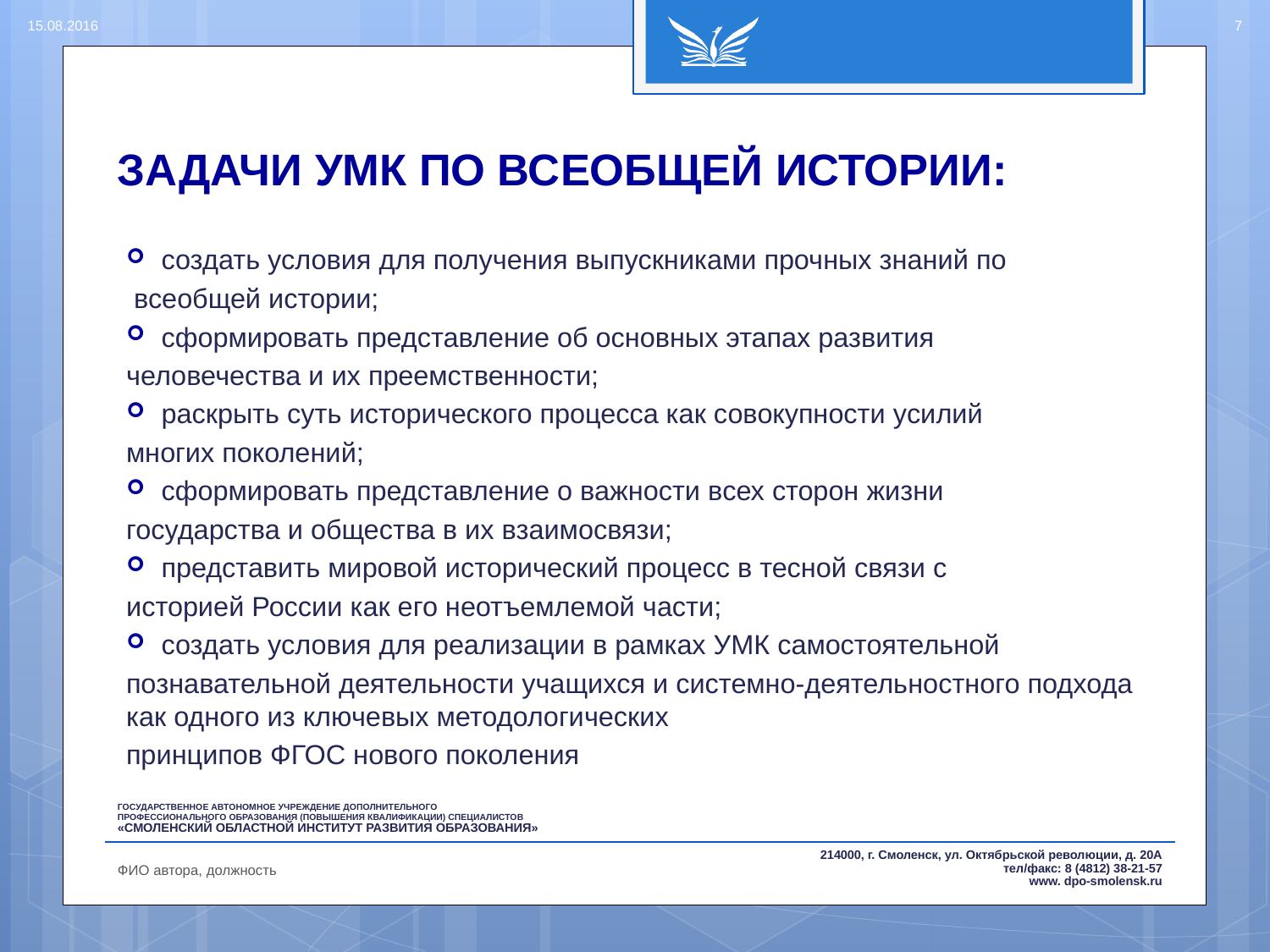

15.08.2016
7
# ЗАДАЧИ УМК ПО ВСЕОБЩЕЙ ИСТОРИИ:
создать условия для получения выпускниками прочных знаний по
 всеобщей истории;
сформировать представление об основных этапах развития
человечества и их преемственности;
раскрыть суть исторического процесса как совокупности усилий
многих поколений;
сформировать представление о важности всех сторон жизни
государства и общества в их взаимосвязи;
представить мировой исторический процесс в тесной связи с
историей России как его неотъемлемой части;
создать условия для реализации в рамках УМК самостоятельной
познавательной деятельности учащихся и системно-деятельностного подхода как одного из ключевых методологических
принципов ФГОС нового поколения
ФИО автора, должность